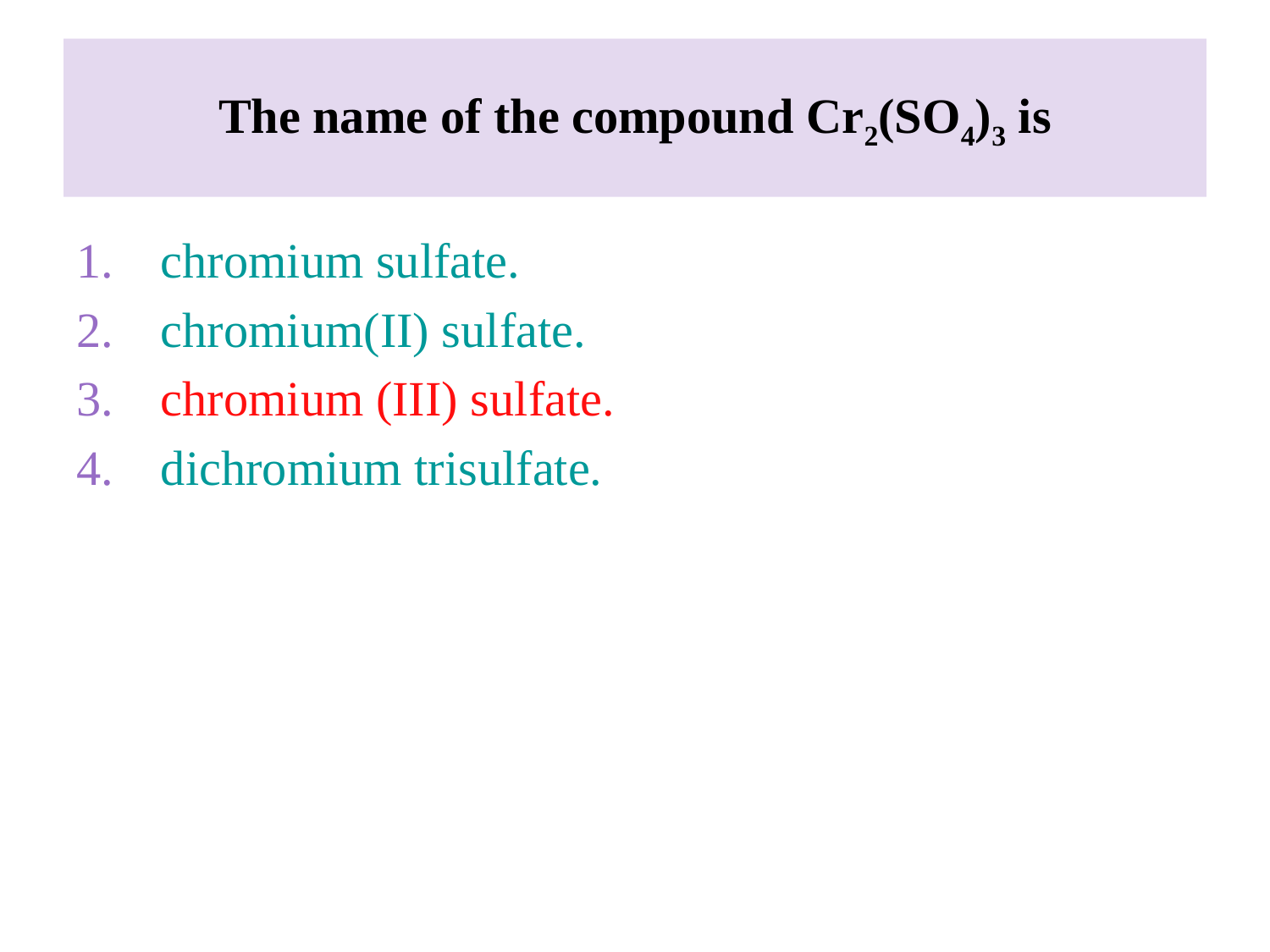

# The name of the compound Cr2(SO4)3 is
chromium sulfate.
chromium(II) sulfate.
chromium (III) sulfate.
dichromium trisulfate.